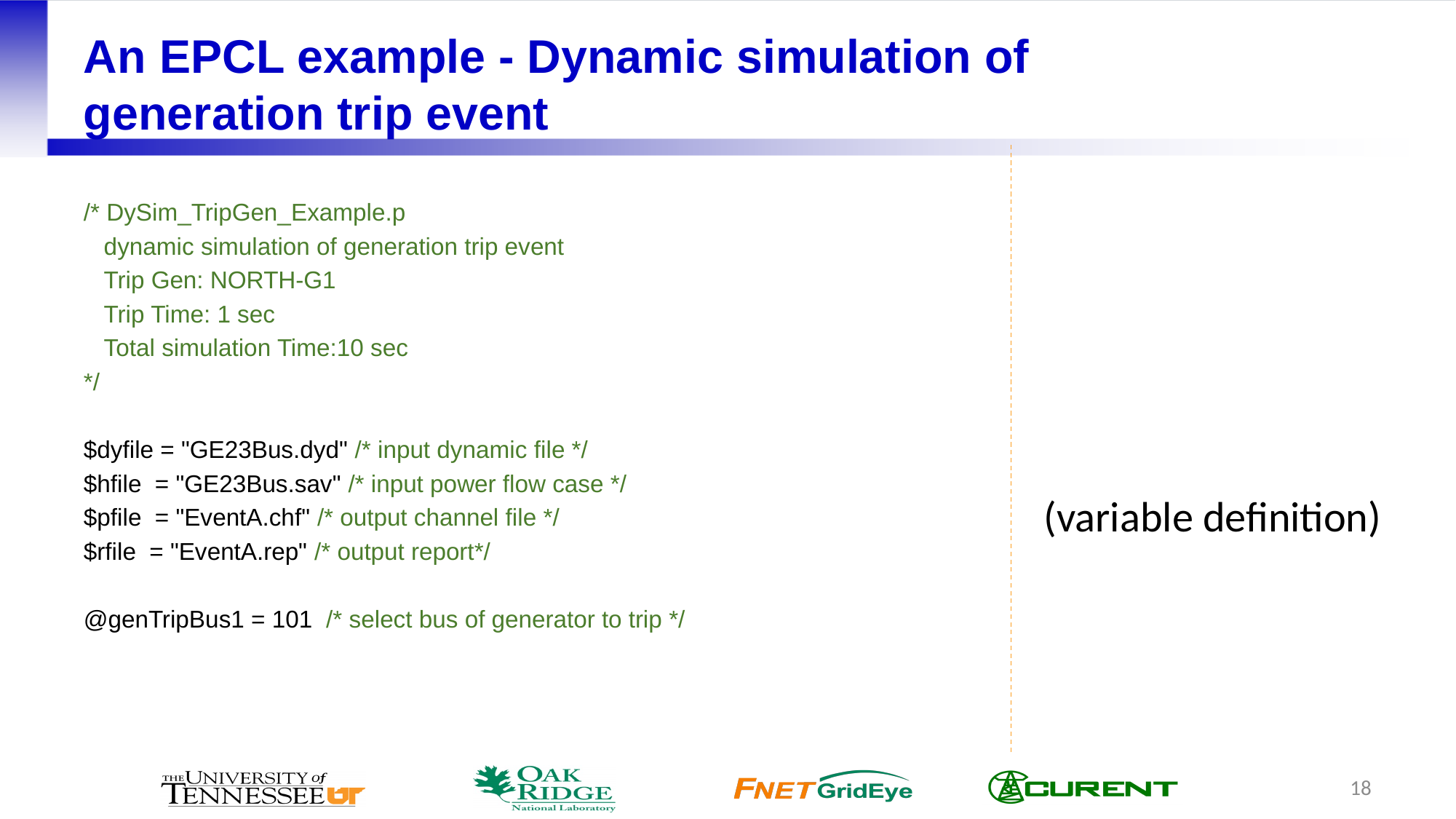

# An EPCL example - Dynamic simulation of generation trip event
/* DySim_TripGen_Example.p
   dynamic simulation of generation trip event
   Trip Gen: NORTH-G1
   Trip Time: 1 sec
   Total simulation Time:10 sec
*/

$dyfile = "GE23Bus.dyd" /* input dynamic file */
$hfile  = "GE23Bus.sav" /* input power flow case */
$pfile  = "EventA.chf" /* output channel file */
$rfile  = "EventA.rep" /* output report*/

@genTripBus1 = 101  /* select bus of generator to trip */
(variable definition)
18